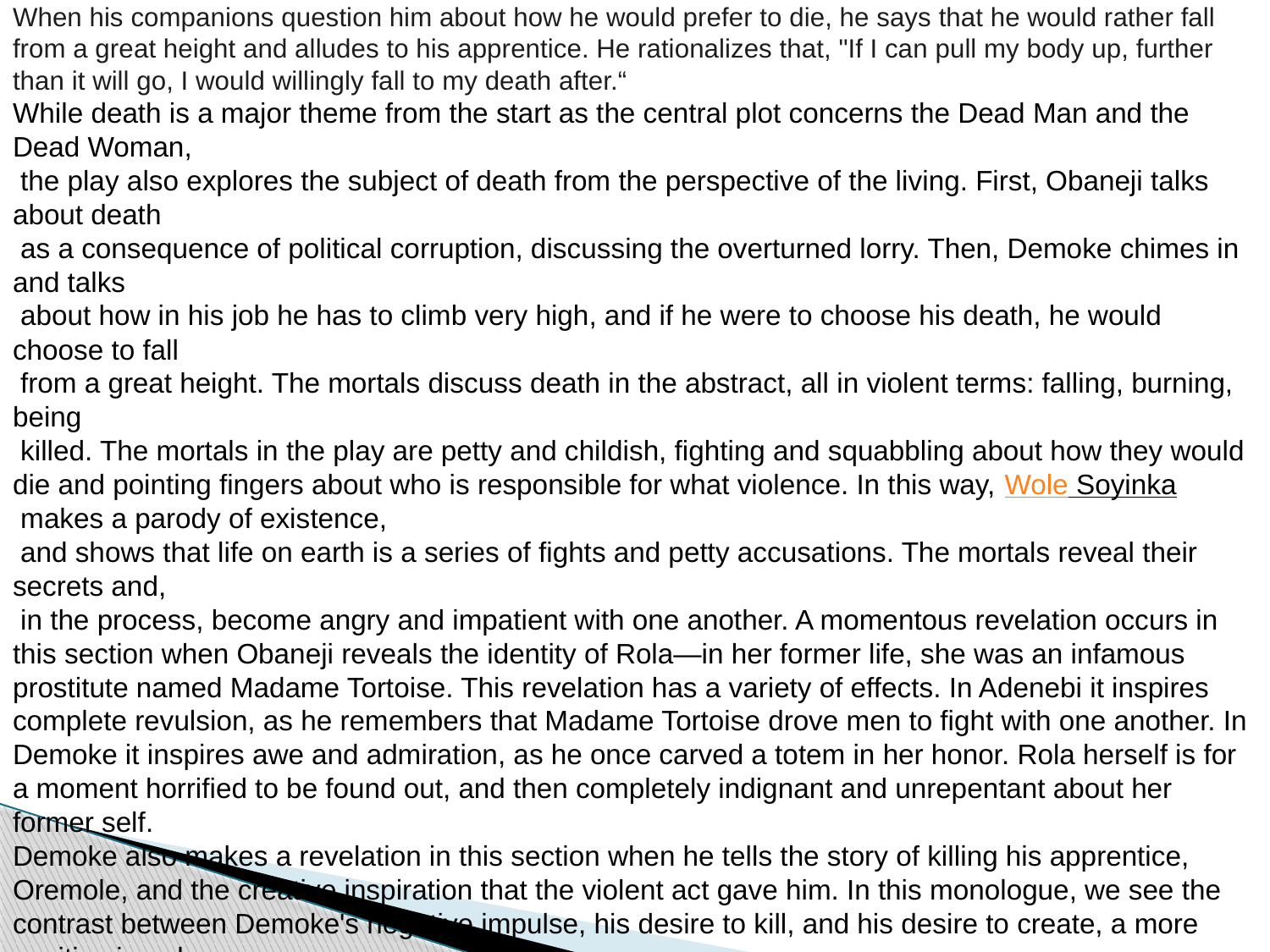

Obaneji says that the man who took the bribe for the lorry is just a small-time criminal and he will put his
 name in fine print, when Rola exclaims, "He deserves to be hanged." Demoke talks about the fact that he
 works with fire as a carver, that he is not afraid of it, but that he would never want to die by being burned.
When his companions question him about how he would prefer to die, he says that he would rather fall
from a great height and alludes to his apprentice. He rationalizes that, "If I can pull my body up, further
than it will go, I would willingly fall to my death after.“
While death is a major theme from the start as the central plot concerns the Dead Man and the Dead Woman,
 the play also explores the subject of death from the perspective of the living. First, Obaneji talks about death
 as a consequence of political corruption, discussing the overturned lorry. Then, Demoke chimes in and talks
 about how in his job he has to climb very high, and if he were to choose his death, he would choose to fall
 from a great height. The mortals discuss death in the abstract, all in violent terms: falling, burning, being
 killed. The mortals in the play are petty and childish, fighting and squabbling about how they would die and pointing fingers about who is responsible for what violence. In this way, Wole Soyinka makes a parody of existence,
 and shows that life on earth is a series of fights and petty accusations. The mortals reveal their secrets and,
 in the process, become angry and impatient with one another. A momentous revelation occurs in this section when Obaneji reveals the identity of Rola—in her former life, she was an infamous prostitute named Madame Tortoise. This revelation has a variety of effects. In Adenebi it inspires complete revulsion, as he remembers that Madame Tortoise drove men to fight with one another. In Demoke it inspires awe and admiration, as he once carved a totem in her honor. Rola herself is for a moment horrified to be found out, and then completely indignant and unrepentant about her former self.
Demoke also makes a revelation in this section when he tells the story of killing his apprentice, Oremole, and the creative inspiration that the violent act gave him. In this monologue, we see the contrast between Demoke's negative impulse, his desire to kill, and his desire to create, a more positive impulse.